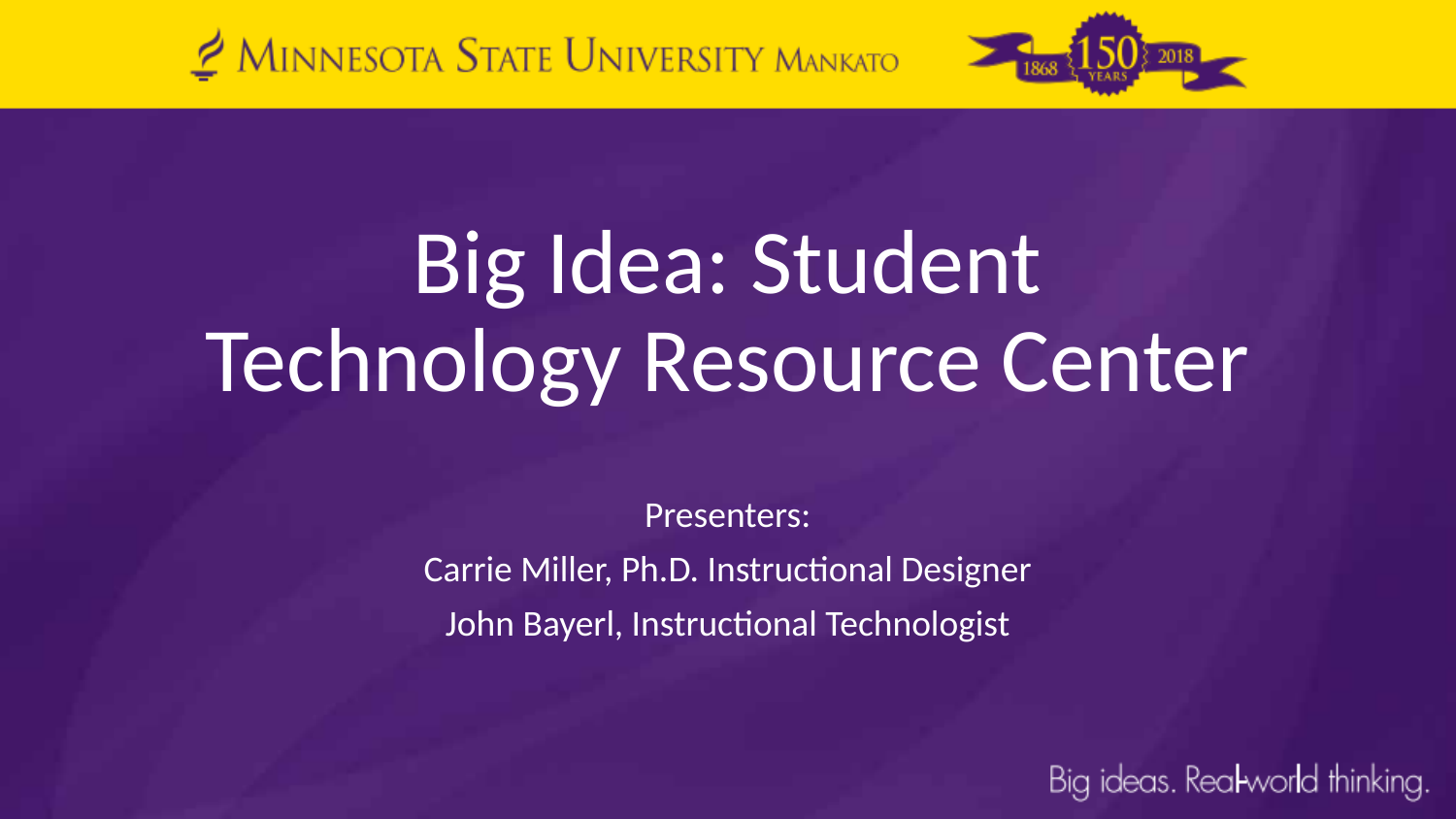

# Big Idea: Student Technology Resource Center

Presenters:
Carrie Miller, Ph.D. Instructional Designer
John Bayerl, Instructional Technologist